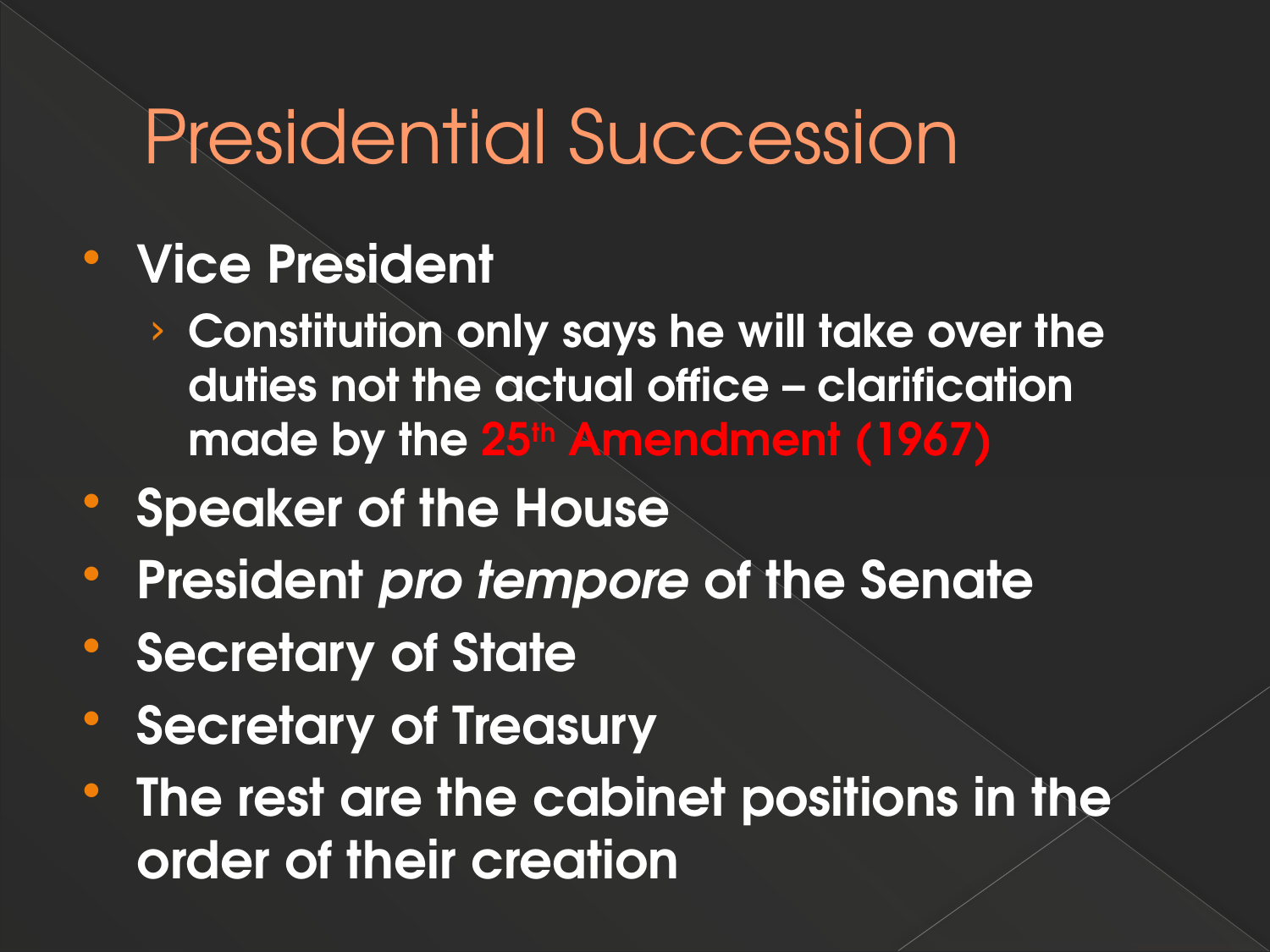

# Presidential Succession
Vice President
Constitution only says he will take over the duties not the actual office – clarification made by the 25th Amendment (1967)
Speaker of the House
President pro tempore of the Senate
Secretary of State
Secretary of Treasury
The rest are the cabinet positions in the order of their creation